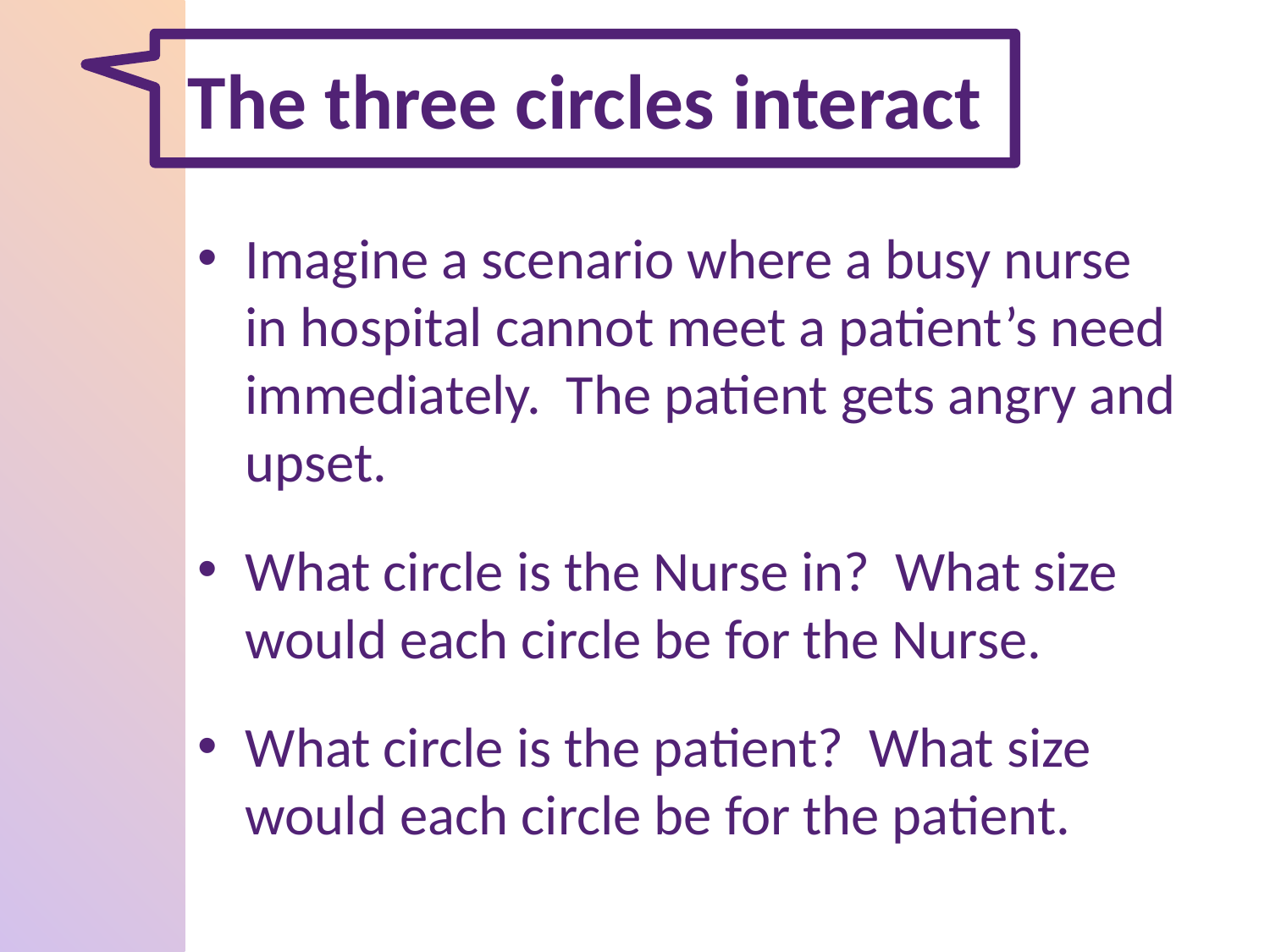

# The three circles interact

Imagine a scenario where a busy nurse in hospital cannot meet a patient’s need immediately.  The patient gets angry and upset.

What circle is the Nurse in?  What size would each circle be for the Nurse.

What circle is the patient?  What size would each circle be for the patient.